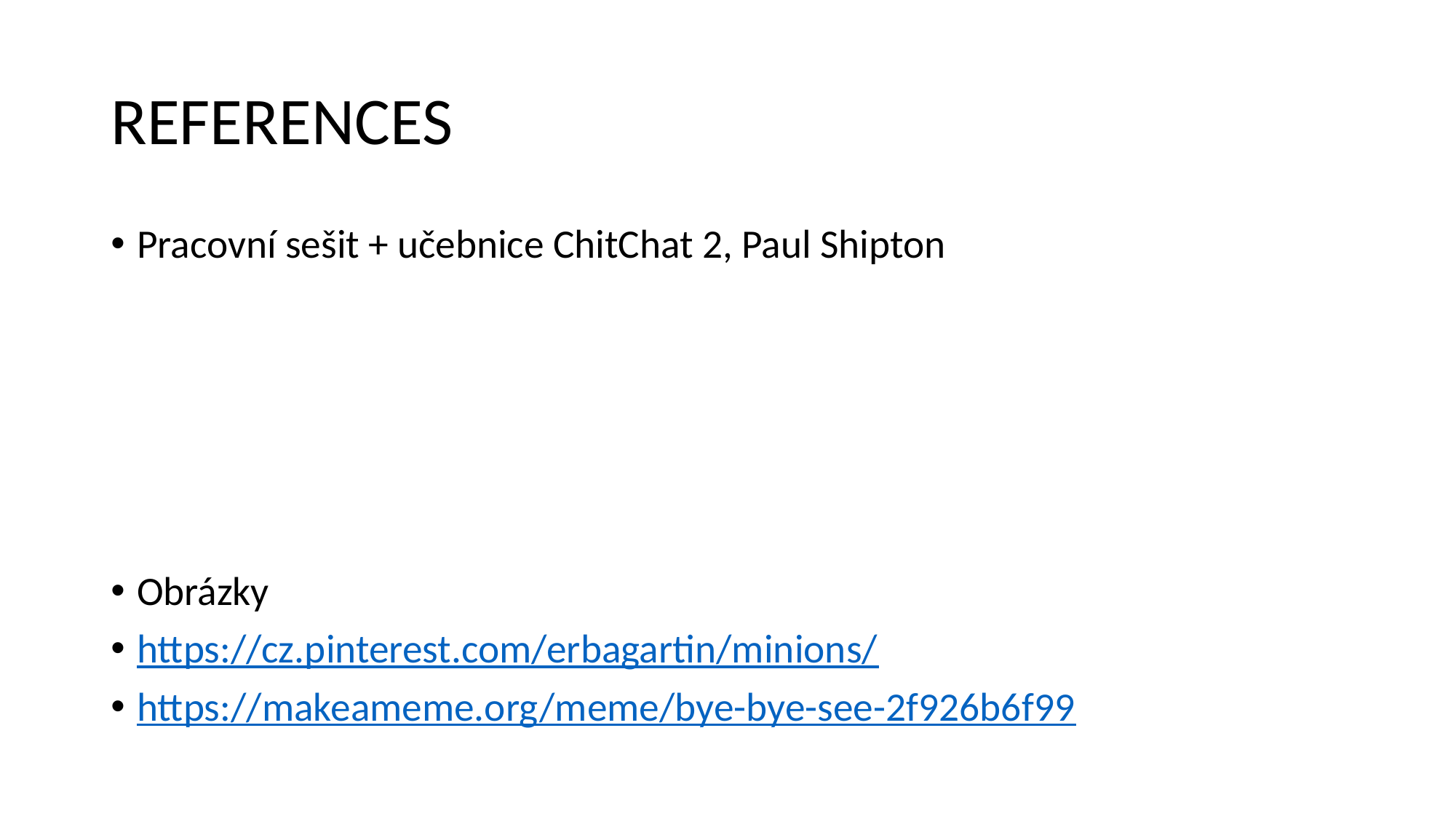

# REFERENCES
Pracovní sešit + učebnice ChitChat 2, Paul Shipton

Obrázky
https://cz.pinterest.com/erbagartin/minions/
https://makeameme.org/meme/bye-bye-see-2f926b6f99